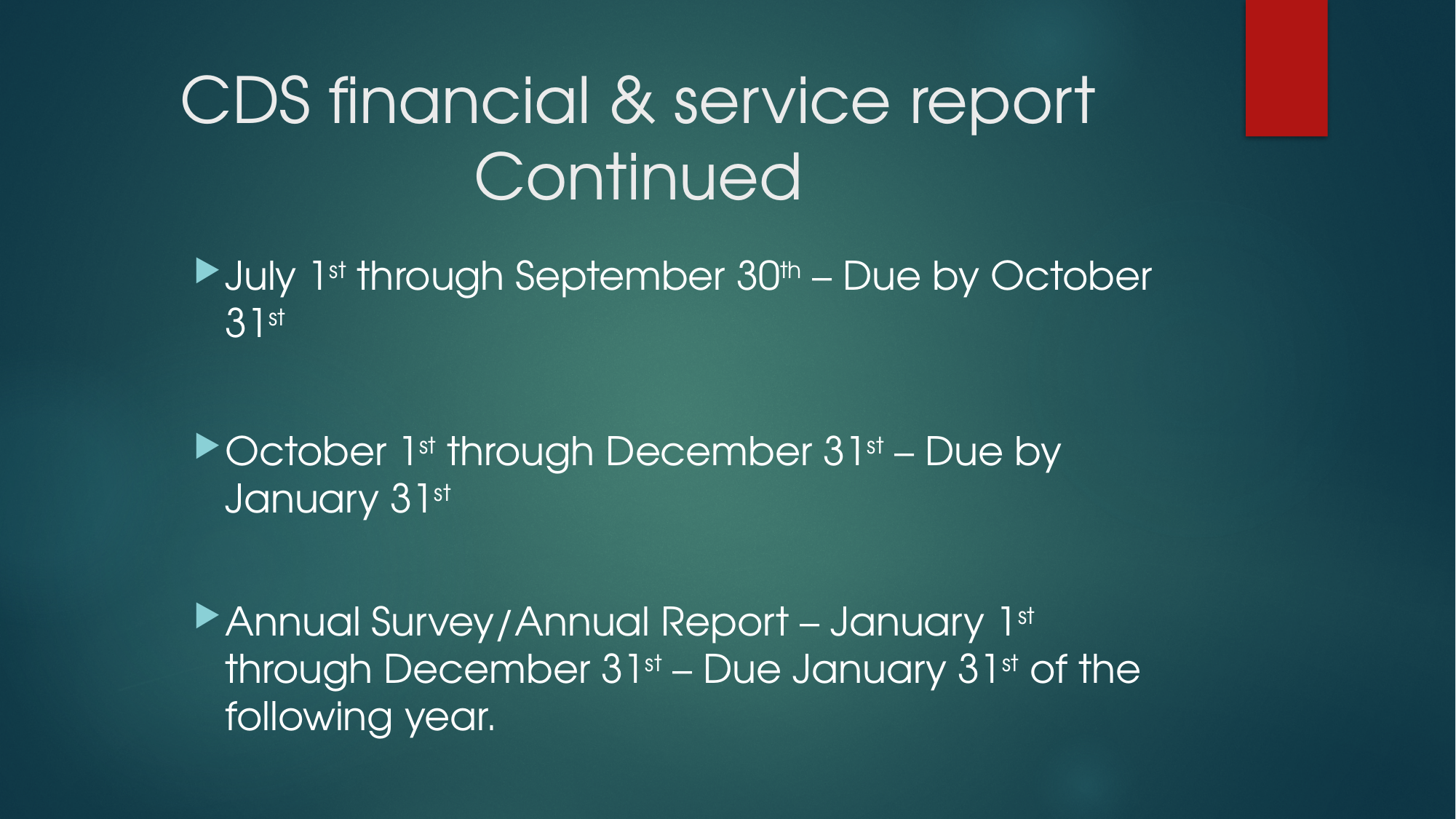

# CDS financial & service report Continued
July 1st through September 30th – Due by October 31st

October 1st through December 31st – Due by January 31st

Annual Survey/Annual Report – January 1st through December 31st – Due January 31st of the following year.